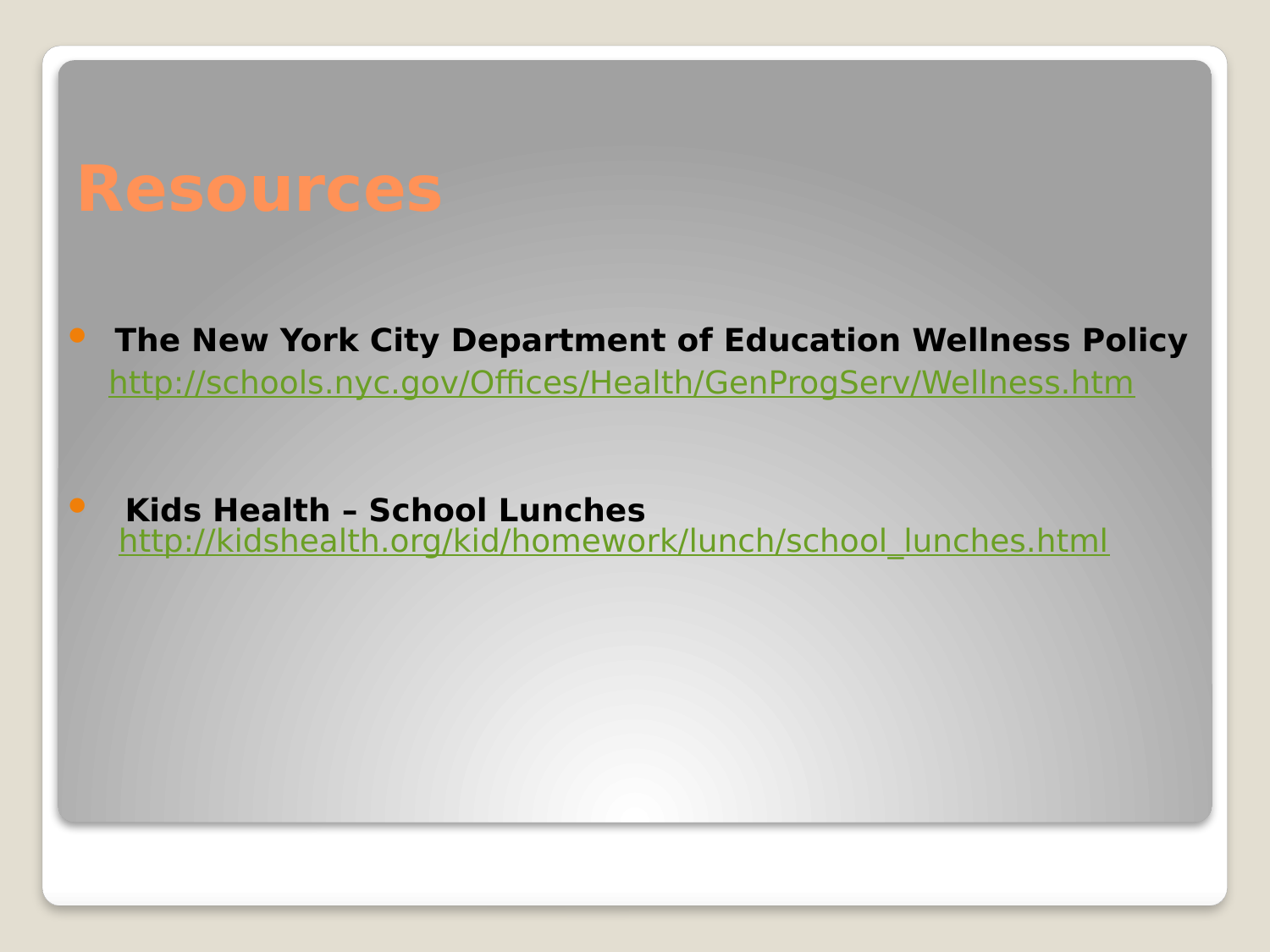

# Resources

 The New York City Department of Education Wellness Policy
    http://schools.nyc.gov/Offices/Health/GenProgServ/Wellness.htm

  Kids Health – School Lunches

http://kidshealth.org/kid/homework/lunch/school_lunches.html